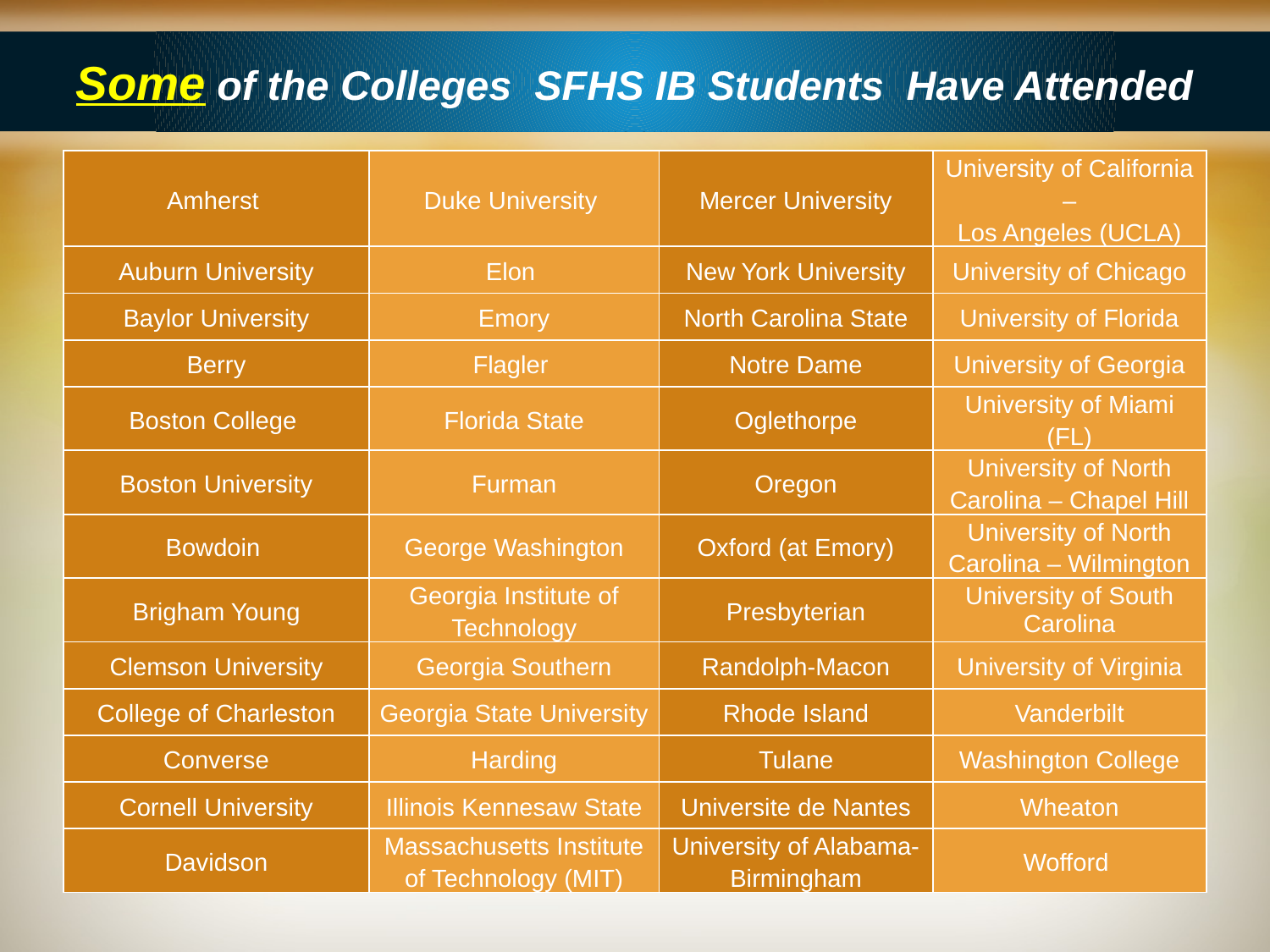

Some of the Colleges  SFHS IB Students  Have Attended
| Amherst | Duke University | Mercer University | University of California – Los Angeles (UCLA) |
| --- | --- | --- | --- |
| Auburn University | Elon | New York University | University of Chicago |
| Baylor University | Emory | North Carolina State | University of Florida |
| Berry | Flagler | Notre Dame | University of Georgia |
| Boston College | Florida State | Oglethorpe | University of Miami (FL) |
| Boston University | Furman | Oregon | University of North Carolina – Chapel Hill |
| Bowdoin | George Washington | Oxford (at Emory) | University of North Carolina – Wilmington |
| Brigham Young | Georgia Institute of Technology | Presbyterian | University of South Carolina |
| Clemson University | Georgia Southern | Randolph-Macon | University of Virginia |
| College of Charleston | Georgia State University | Rhode Island | Vanderbilt |
| Converse | Harding | Tulane | Washington College |
| Cornell University | Illinois Kennesaw State | Universite de Nantes | Wheaton |
| Davidson | Massachusetts Institute of Technology (MIT) | University of Alabama-Birmingham | Wofford |